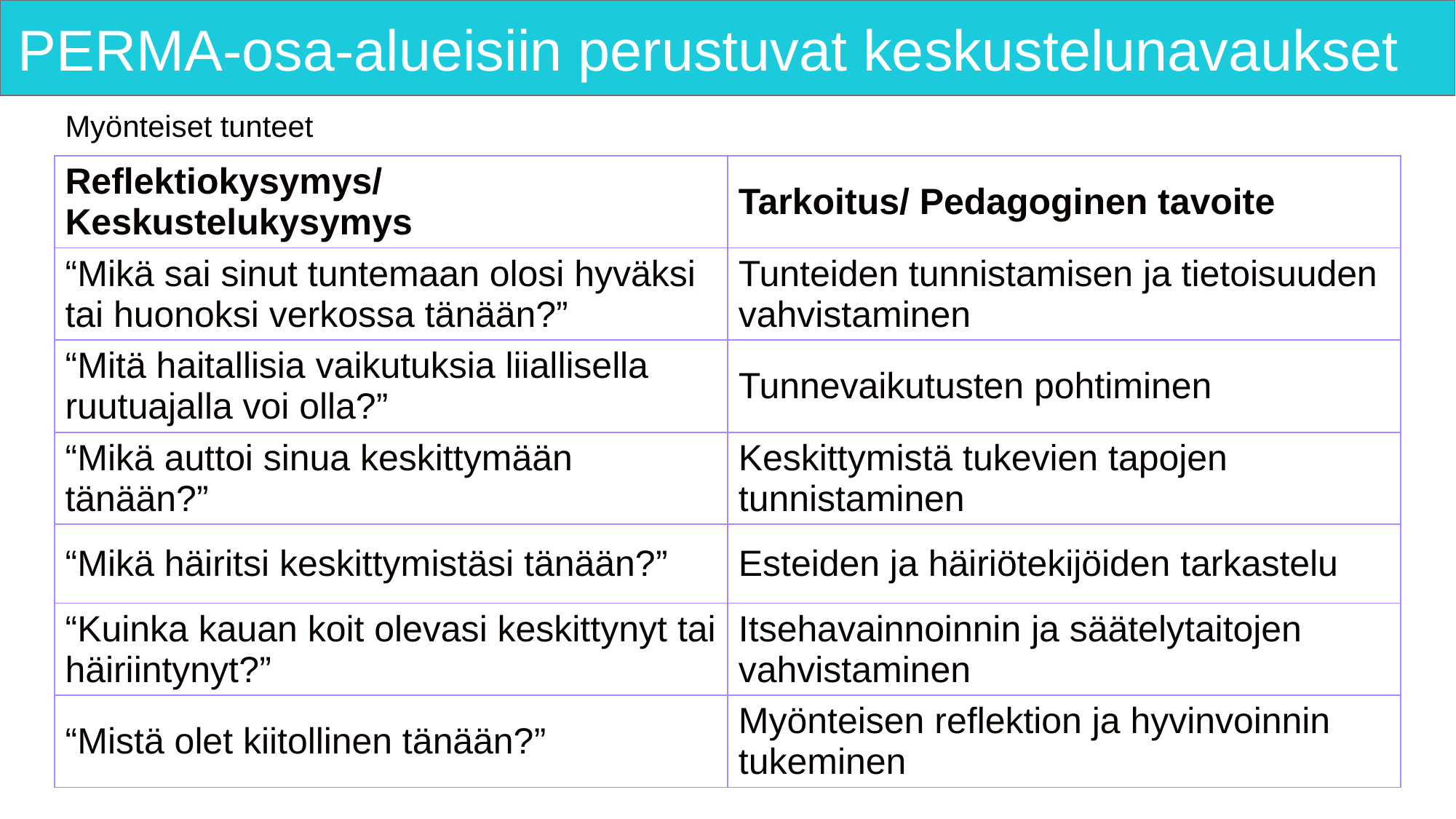

# PERMA-osa-alueisiin perustuvat keskustelunavaukset
Myönteiset tunteet
| Reflektiokysymys/ Keskustelukysymys | Tarkoitus/ Pedagoginen tavoite |
| --- | --- |
| “Mikä sai sinut tuntemaan olosi hyväksi tai huonoksi verkossa tänään?” | Tunteiden tunnistamisen ja tietoisuuden vahvistaminen |
| “Mitä haitallisia vaikutuksia liiallisella ruutuajalla voi olla?” | Tunnevaikutusten pohtiminen |
| “Mikä auttoi sinua keskittymään tänään?” | Keskittymistä tukevien tapojen tunnistaminen |
| “Mikä häiritsi keskittymistäsi tänään?” | Esteiden ja häiriötekijöiden tarkastelu |
| “Kuinka kauan koit olevasi keskittynyt tai häiriintynyt?” | Itsehavainnoinnin ja säätelytaitojen vahvistaminen |
| “Mistä olet kiitollinen tänään?” | Myönteisen reflektion ja hyvinvoinnin tukeminen |